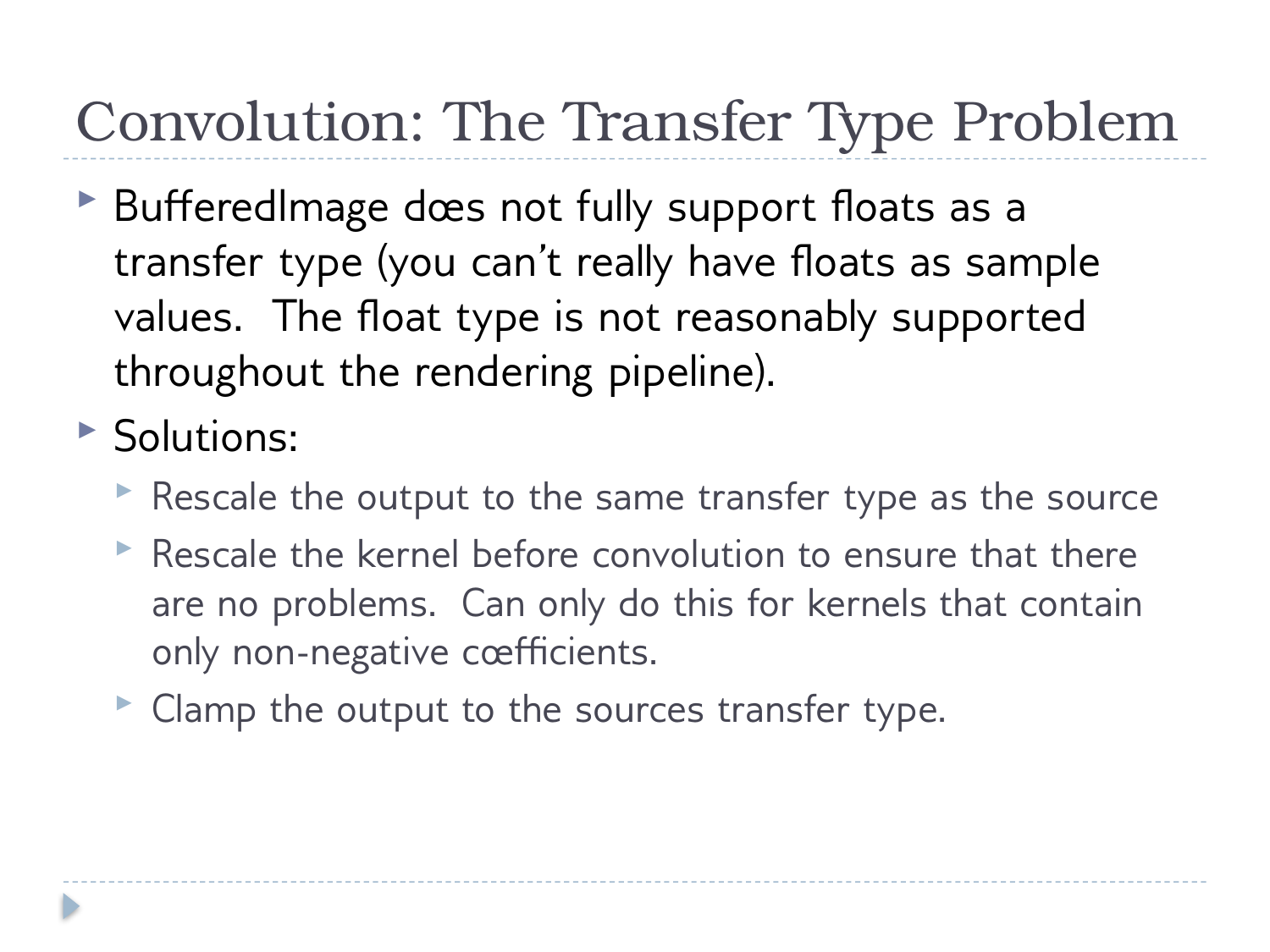

# Convolution: The Transfer Type Problem
BufferedImage does not fully support floats as a transfer type (you can’t really have floats as sample values.  The float type is not reasonably supported throughout the rendering pipeline).
Solutions:
Rescale the output to the same transfer type as the source
Rescale the kernel before convolution to ensure that there are no problems.  Can only do this for kernels that contain only non-negative coefficients.
Clamp the output to the sources transfer type.